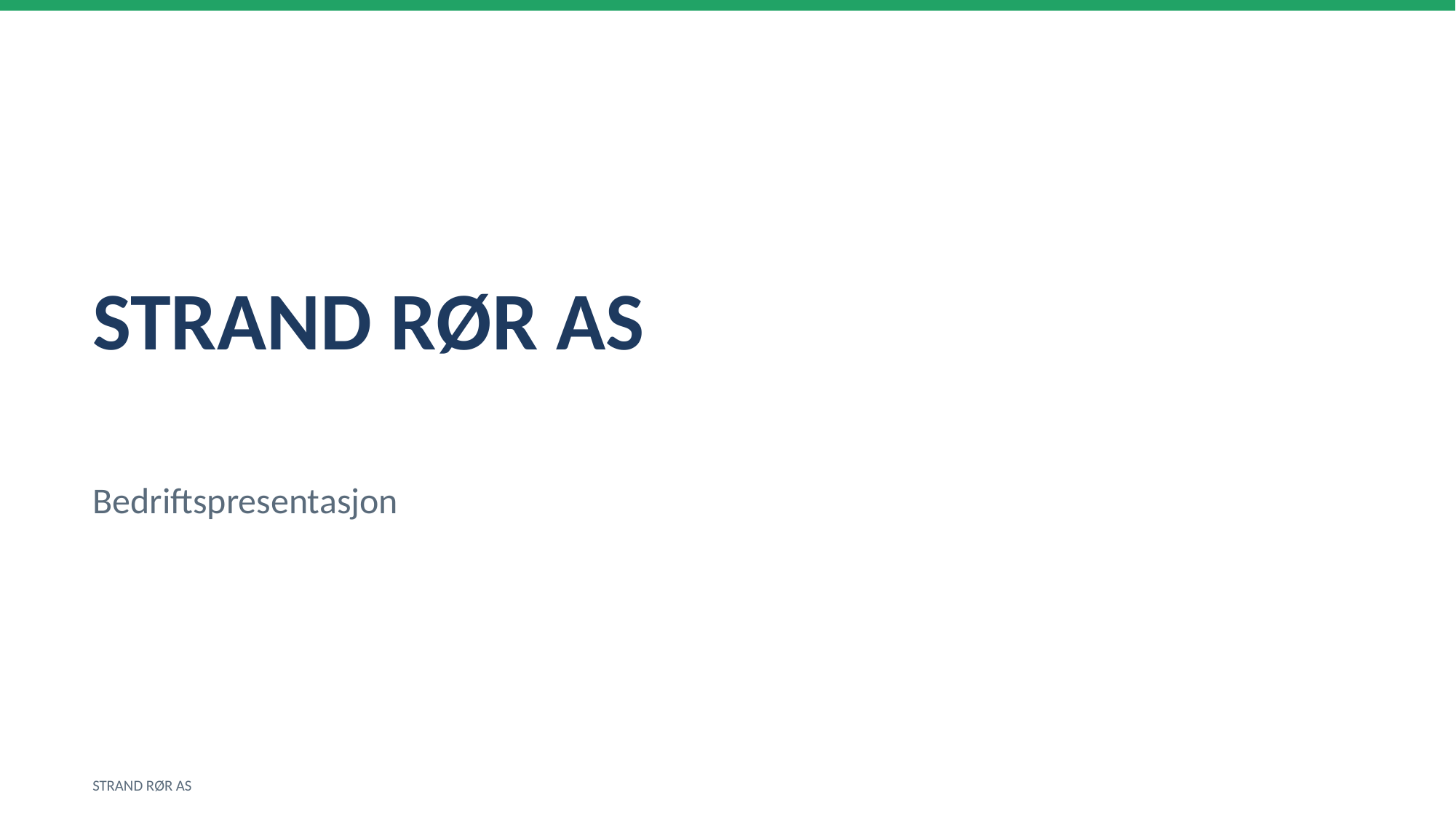

STRAND RØR AS
Bedriftspresentasjon
STRAND RØR AS